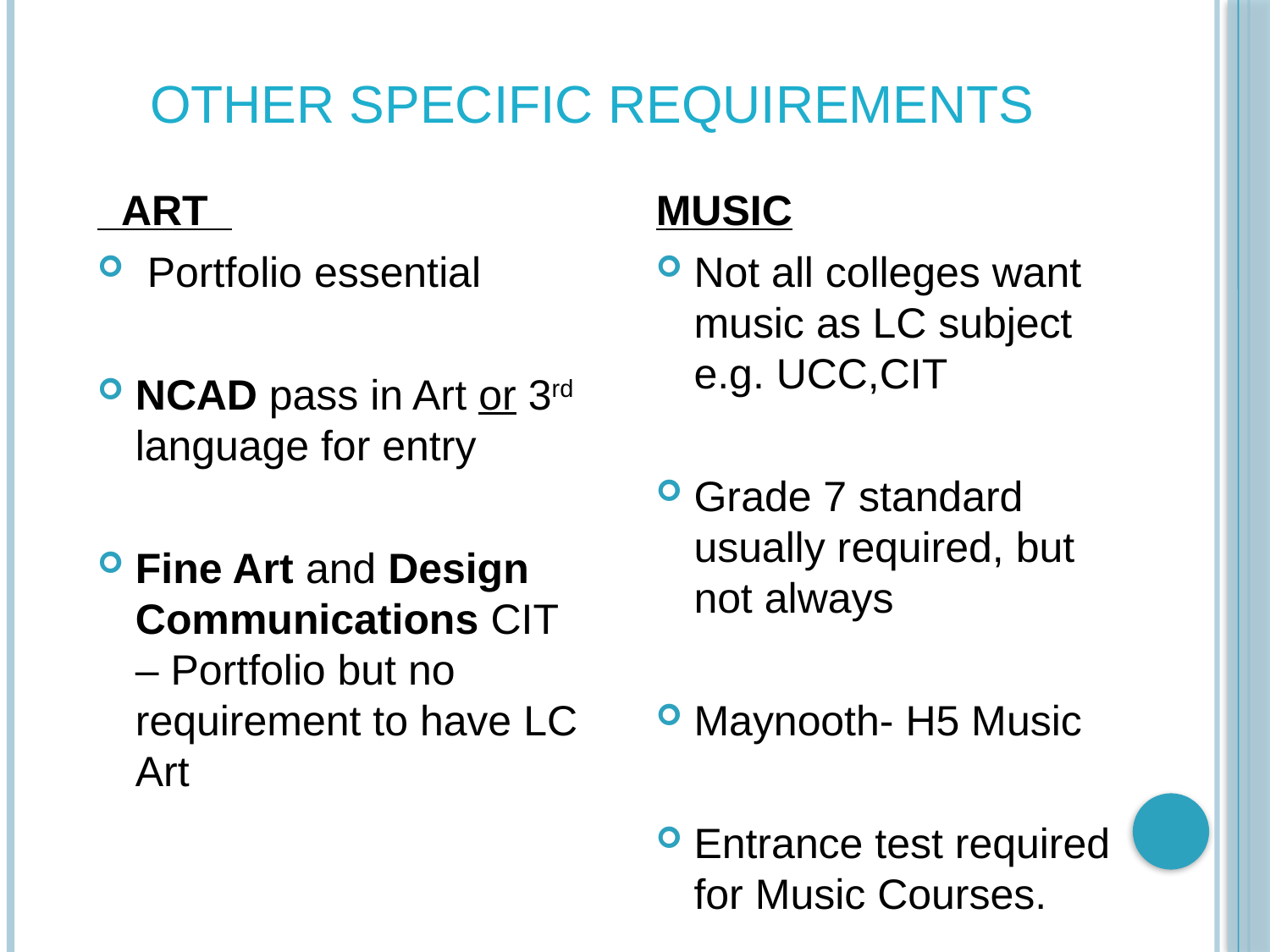

# OTHER Specific requirements
  ART
 Portfolio essential

NCAD pass in Art or 3rd language for entry

Fine Art and Design Communications CIT – Portfolio but no requirement to have LC Art

MUSIC
Not all colleges want music as LC subject e.g. UCC,CIT

Grade 7 standard usually required, but not always

Maynooth- H5 Music

Entrance test required for Music Courses.